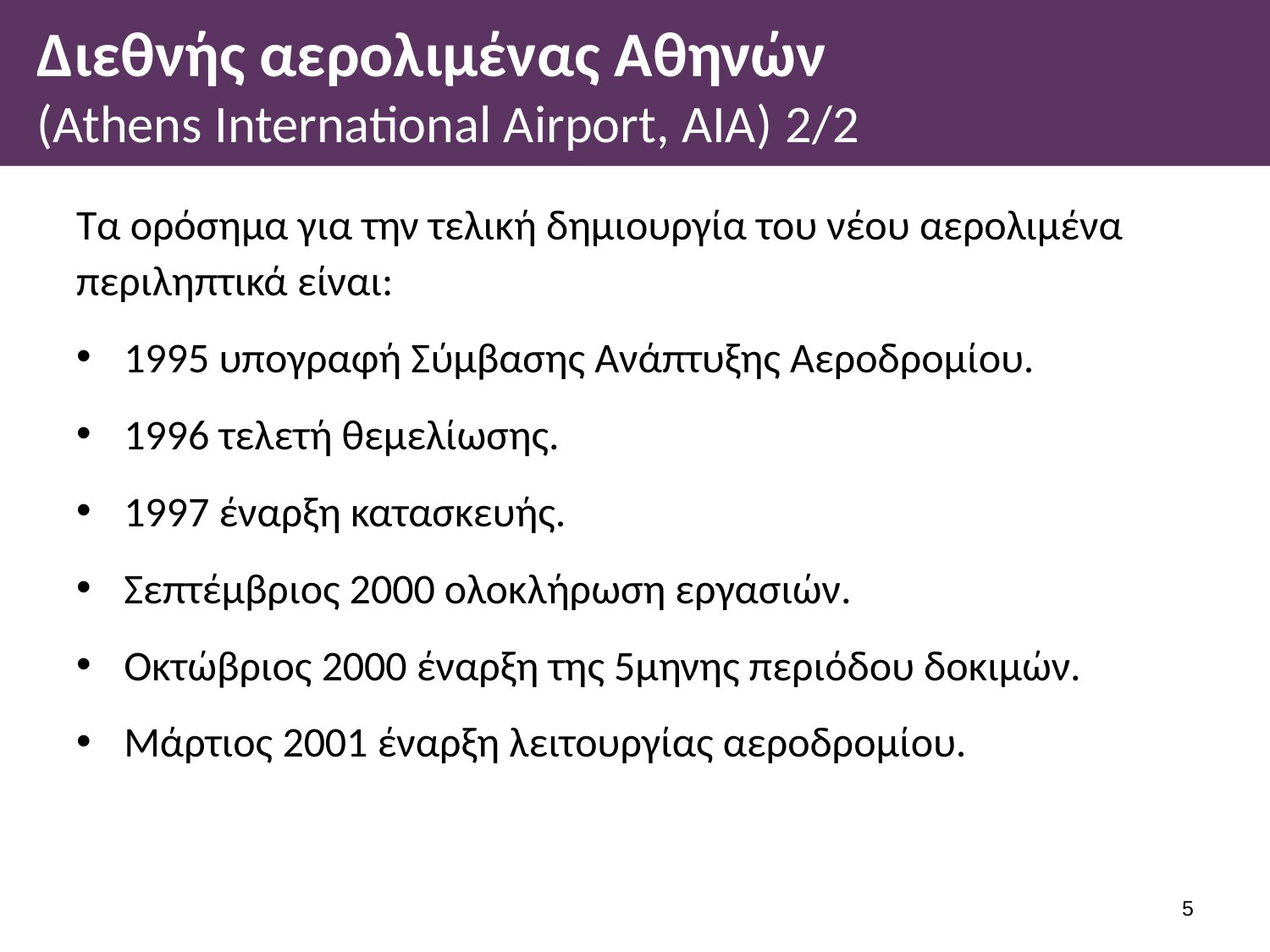

# Διεθνής αερολιμένας Αθηνών (Athens International Airport, AIA) 2/2
Τα ορόσημα για την τελική δημιουργία του νέου αερολιμένα περιληπτικά είναι:
1995 υπογραφή Σύμβασης Ανάπτυξης Αεροδρομίου.
1996 τελετή θεμελίωσης.
1997 έναρξη κατασκευής.
Σεπτέμβριος 2000 ολοκλήρωση εργασιών.
Οκτώβριος 2000 έναρξη της 5μηνης περιόδου δοκιμών.
Μάρτιος 2001 έναρξη λειτουργίας αεροδρομίου.

5